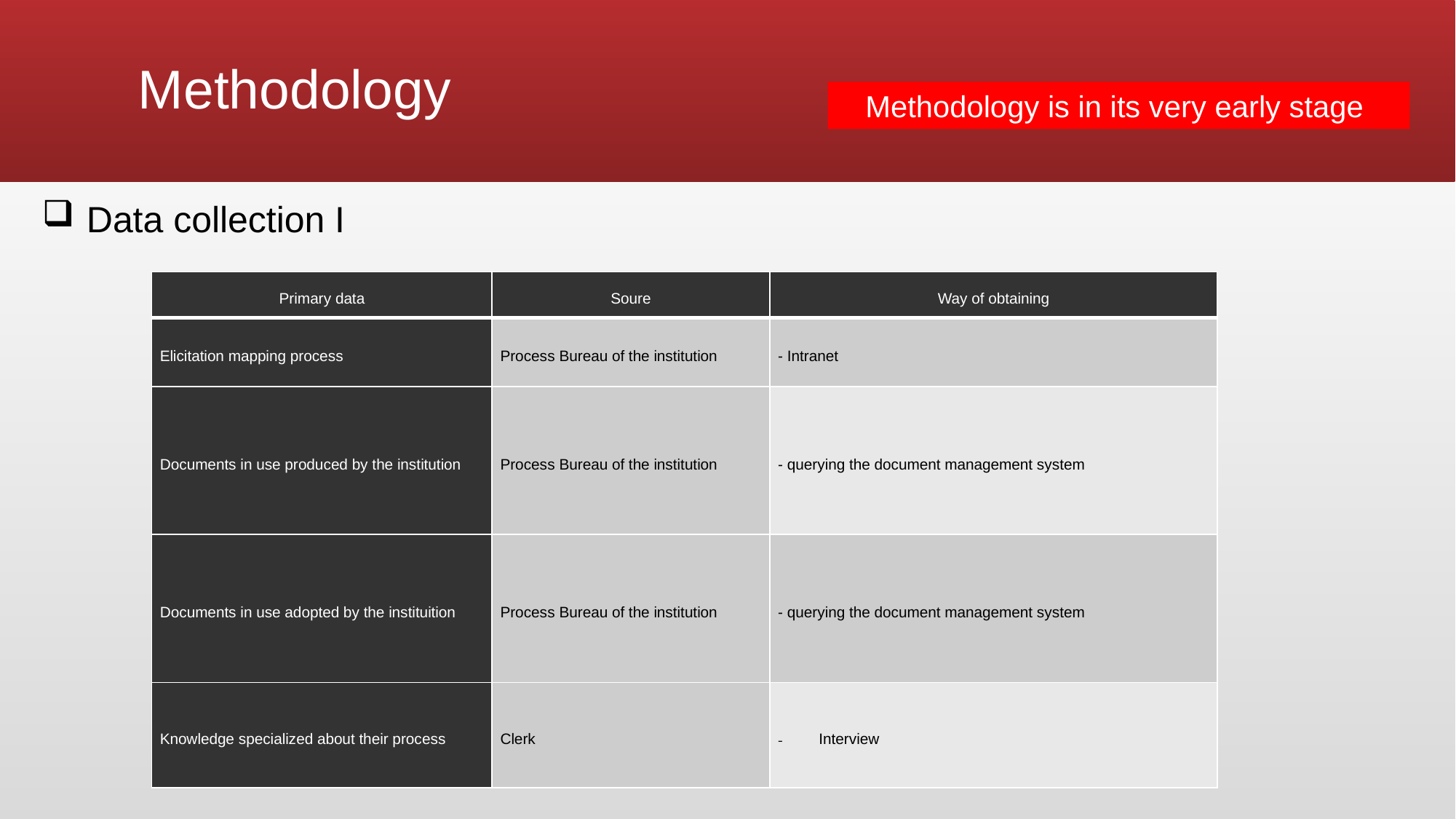

# Methodology
Methodology is in its very early stage
 Data collection I
| Primary data | Soure | Way of obtaining |
| --- | --- | --- |
| Elicitation mapping process | Process Bureau of the institution | - Intranet |
| Documents in use produced by the institution | Process Bureau of the institution | - querying the document management system |
| Documents in use adopted by the instituition | Process Bureau of the institution | - querying the document management system |
| Knowledge specialized about their process | Clerk | Interview |